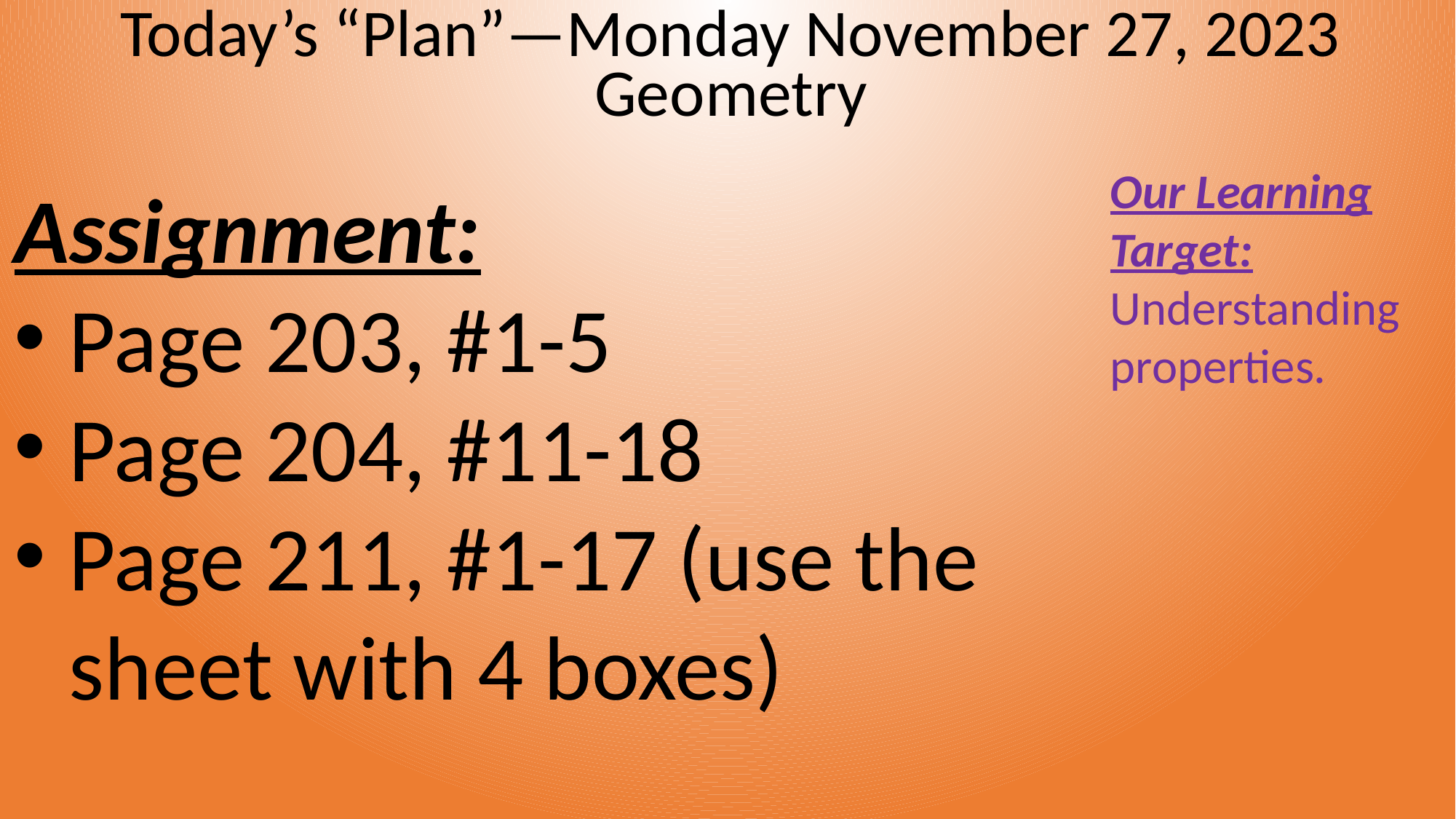

# Today’s “Plan”—Monday November 27, 2023 Geometry
Our Learning Target:
Understanding properties.
Assignment:
Page 203, #1-5
Page 204, #11-18
Page 211, #1-17 (use the sheet with 4 boxes)